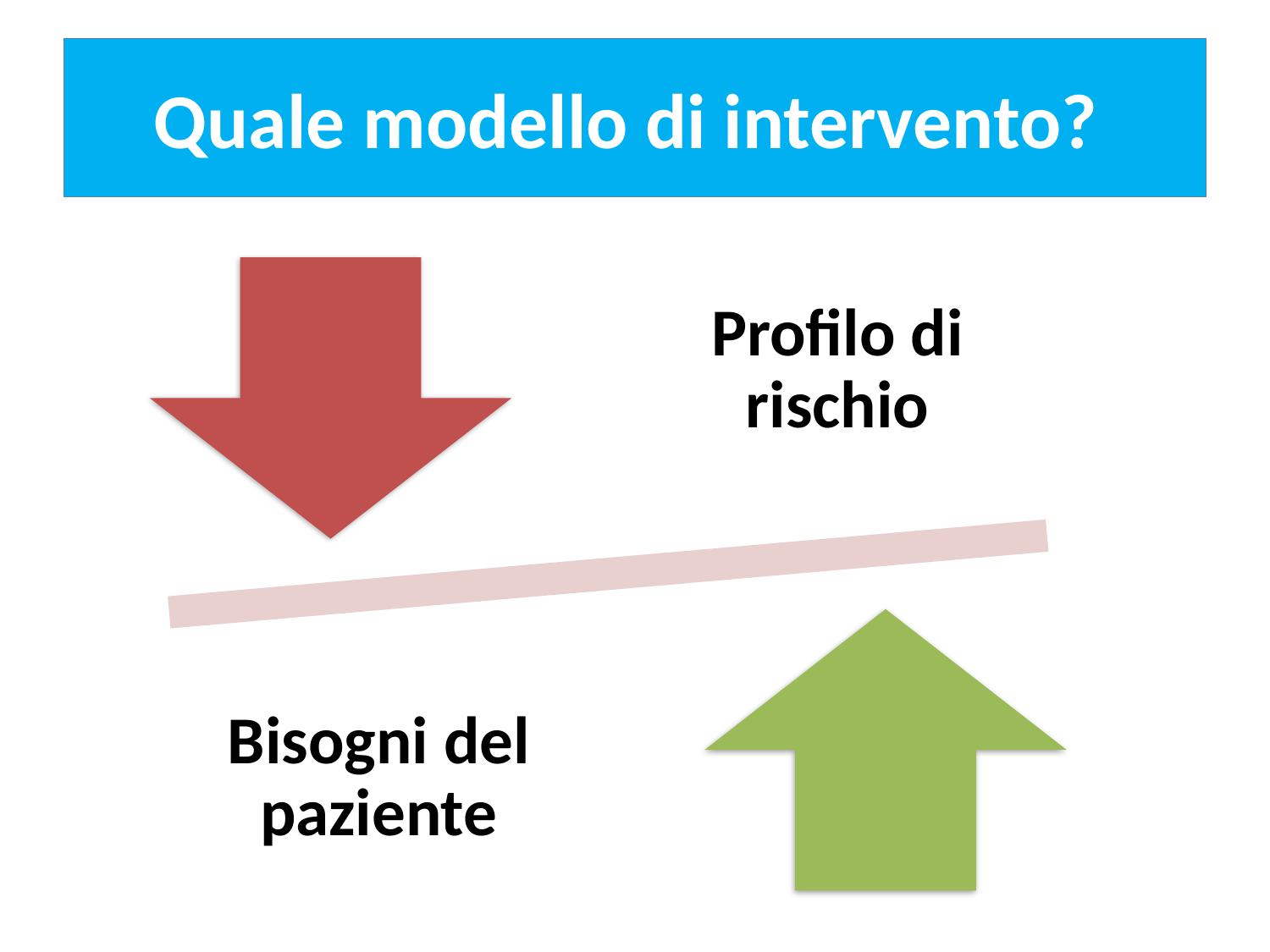

# Quale modello di intervento?
Profilo di rischio
Bisogni del paziente